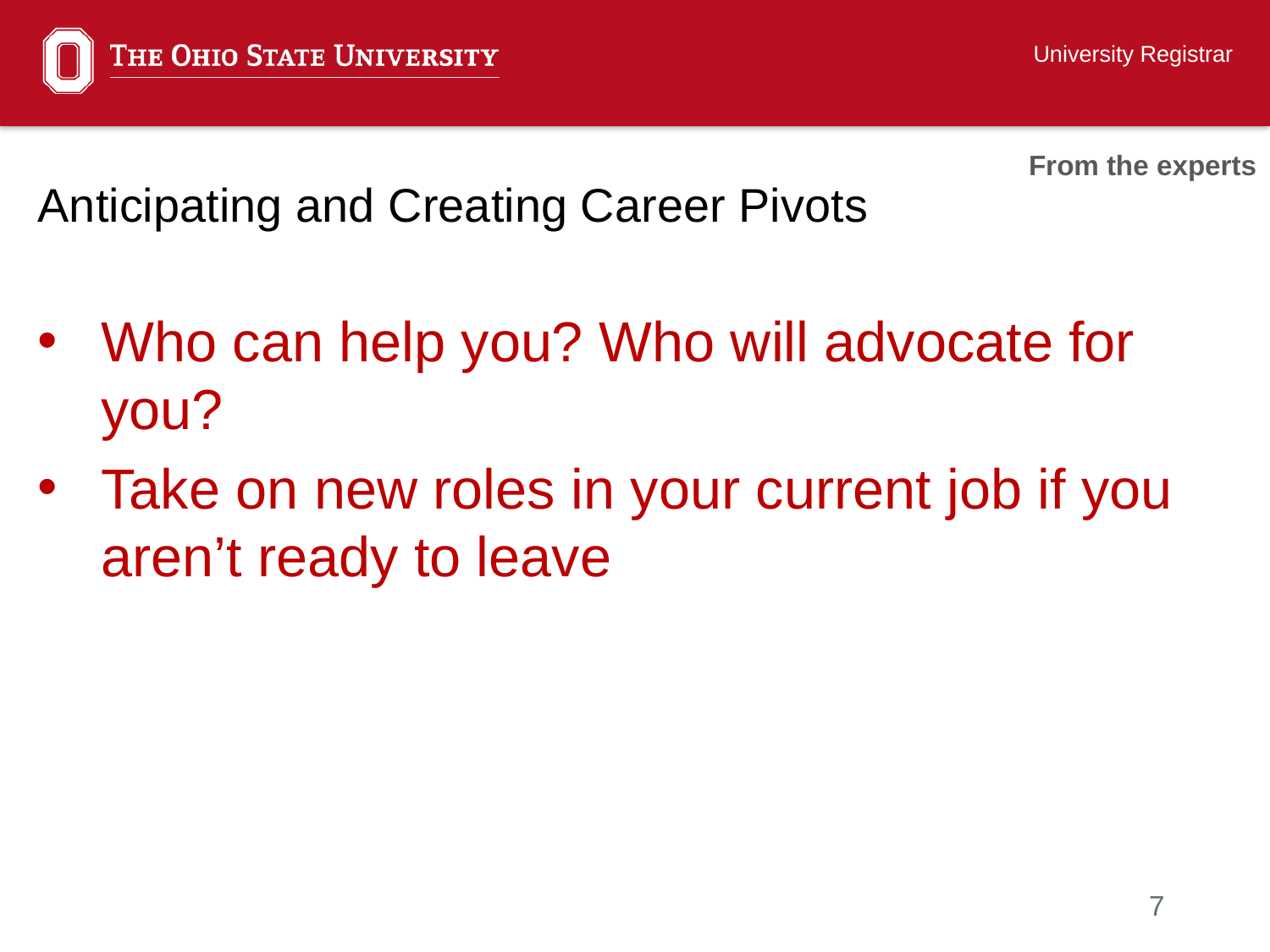

University Registrar
From the experts
# Anticipating and Creating Career Pivots
Who can help you? Who will advocate for you?
Take on new roles in your current job if you aren’t ready to leave